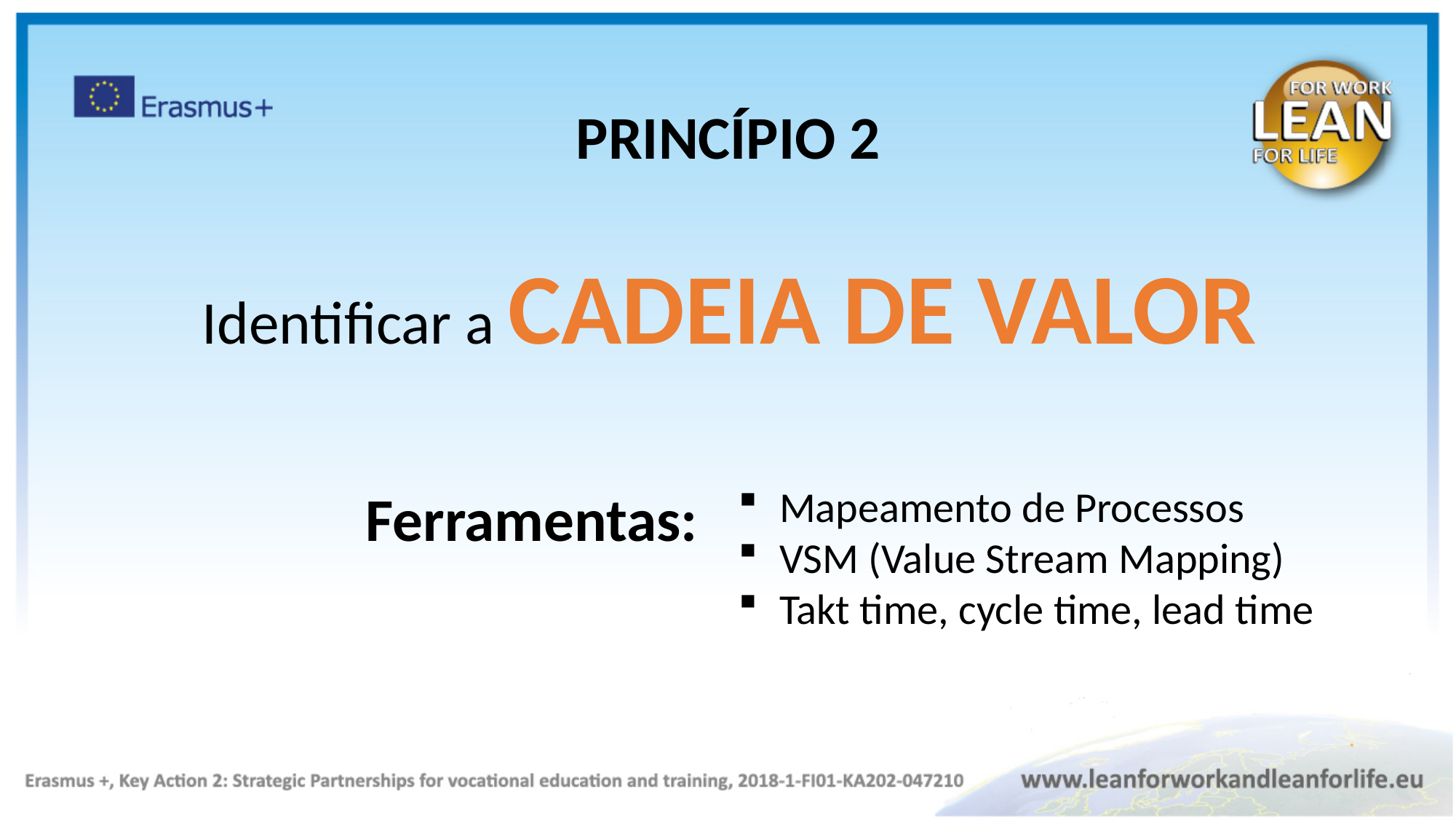

PRINCÍPIO 2
Identificar a CADEIA DE VALOR
Mapeamento de Processos
VSM (Value Stream Mapping)
Takt time, cycle time, lead time
Ferramentas: